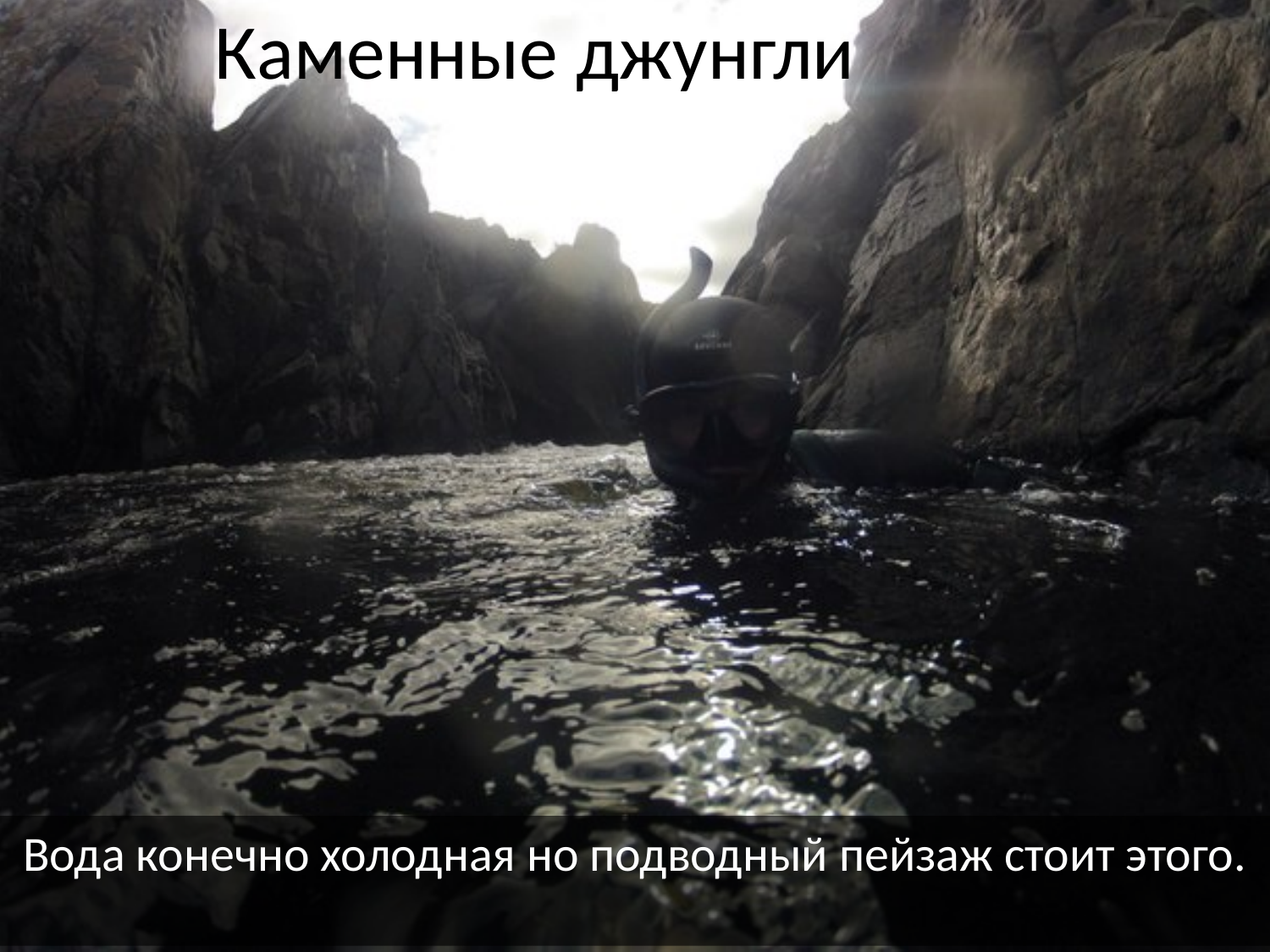

# Каменные джунгли
Вода конечно холодная но подводный пейзаж стоит этого.